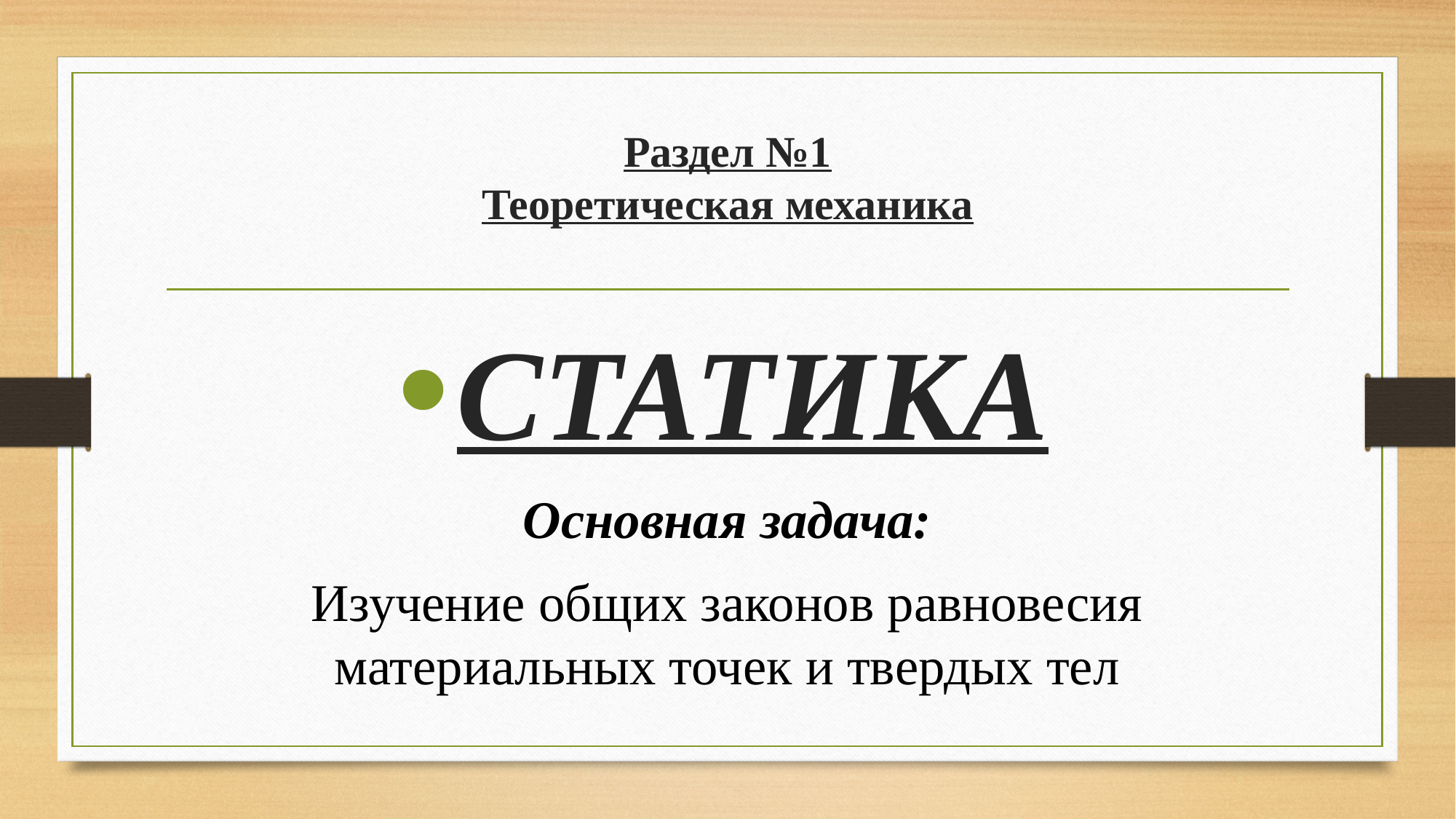

# Раздел №1 Теоретическая механика
СТАТИКА
Основная задача:
Изучение общих законов равновесия материальных точек и твердых тел